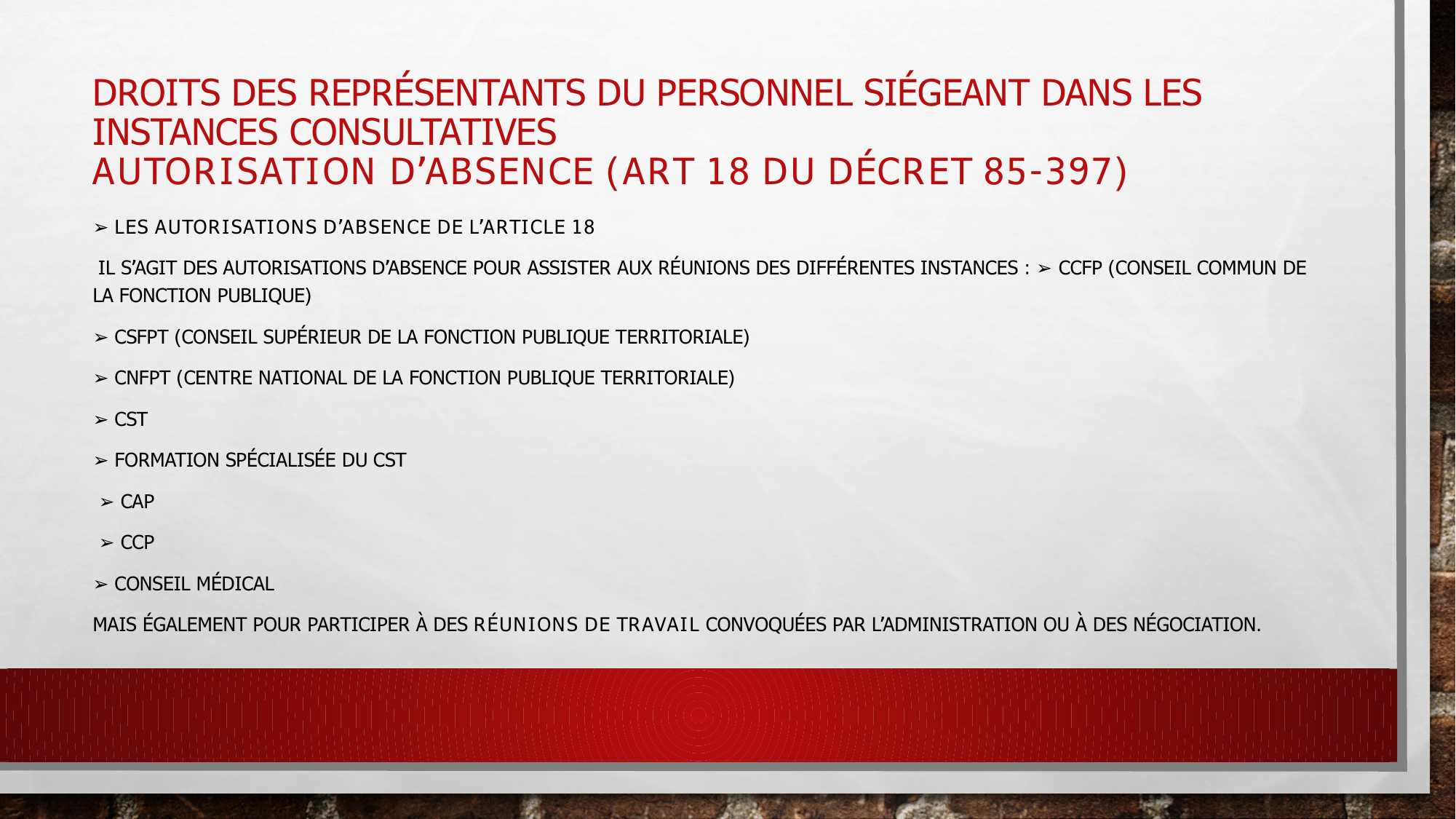

# Droits des représentants du personnel siégeant dans les instances consultatives Autorisation d’absence (art 18 du décret 85-397)
➢ Les autorisations d’absence de l’article 18
 Il s’agit des autorisations d’absence pour assister aux réunions des différentes instances : ➢ CCFP (Conseil Commun de la Fonction Publique)
➢ CSFPT (Conseil Supérieur de la Fonction Publique Territoriale)
➢ CNFPT (Centre National de la Fonction Publique Territoriale)
➢ CST
➢ Formation spécialisée du CST
 ➢ CAP
 ➢ CCP
➢ Conseil Médical
Mais également pour participer à des réunions de travail convoquées par l’administration ou à des négociation.